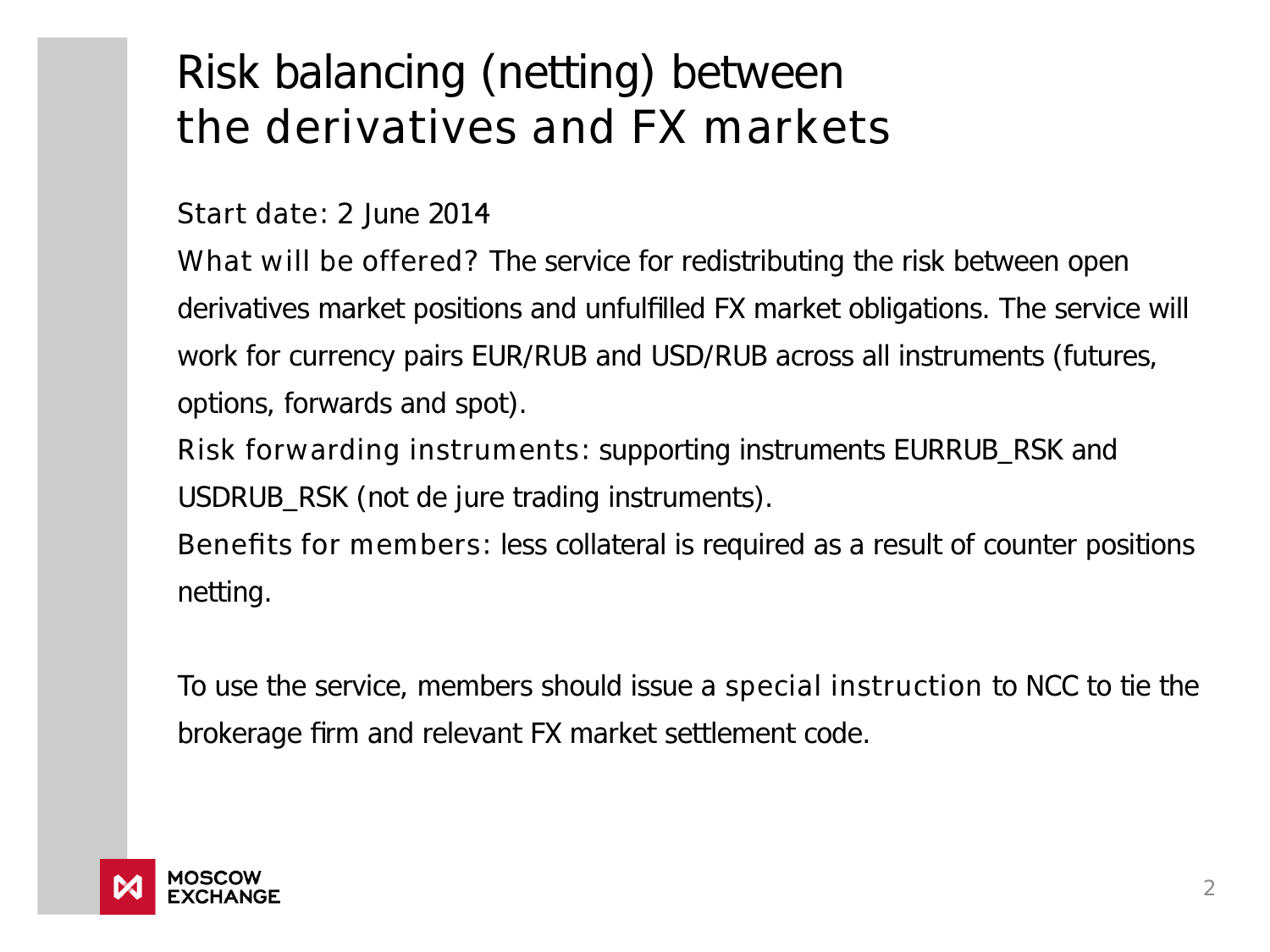

# Risk balancing (netting) between the derivatives and FX markets
Start date: 2 June 2014
What will be offered? The service for redistributing the risk between open derivatives market positions and unfulfilled FX market obligations. The service will work for currency pairs EUR/RUB and USD/RUB across all instruments (futures, options, forwards and spot).
Risk forwarding instruments: supporting instruments EURRUB_RSK and USDRUB_RSK (not de jure trading instruments).
Benefits for members: less collateral is required as a result of counter positions netting.

To use the service, members should issue a special instruction to NCC to tie the brokerage firm and relevant FX market settlement code.
2